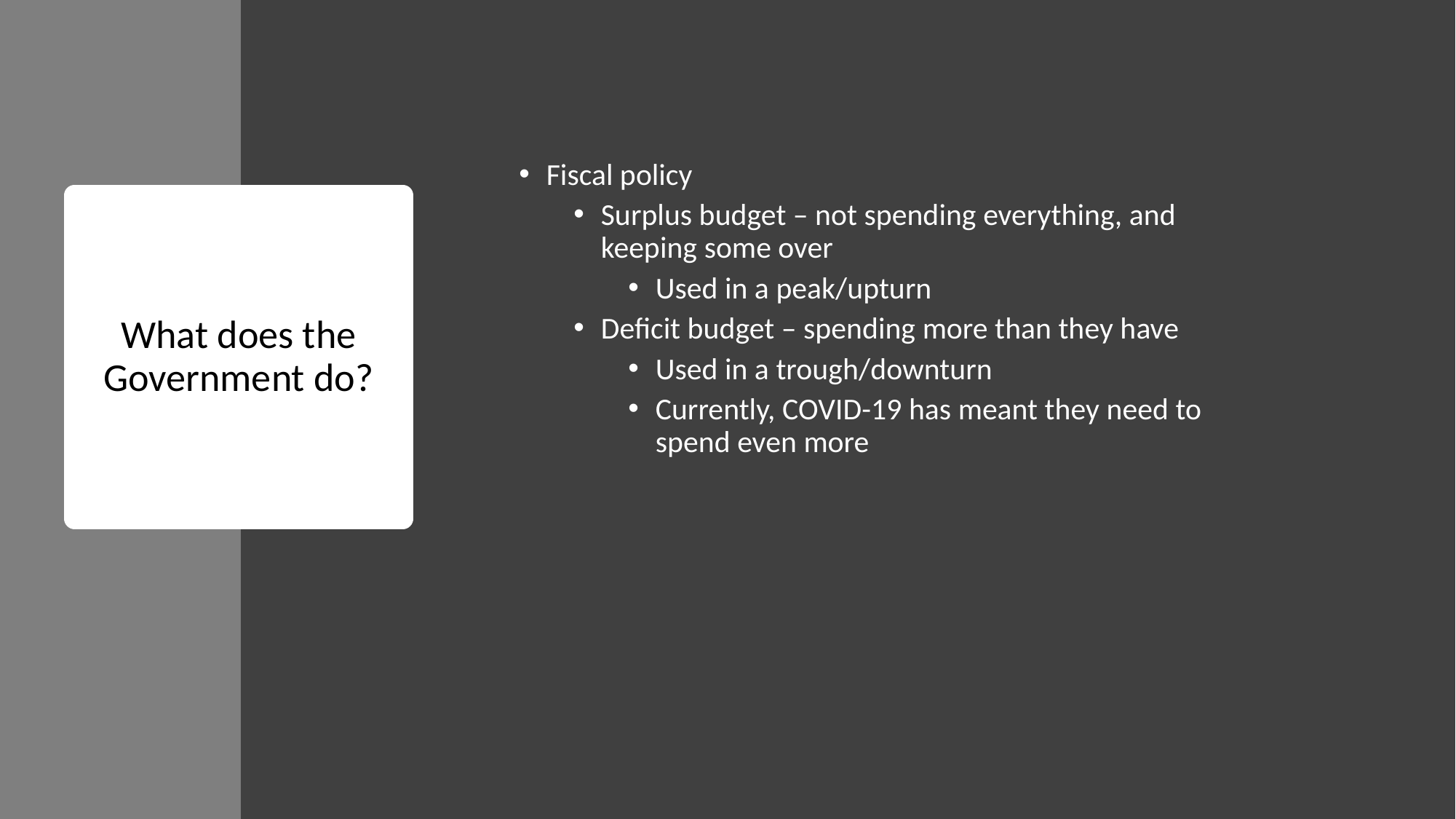

Fiscal policy
Surplus budget – not spending everything, and keeping some over
Used in a peak/upturn
Deficit budget – spending more than they have
Used in a trough/downturn
Currently, COVID-19 has meant they need to spend even more

# What does the Government do?